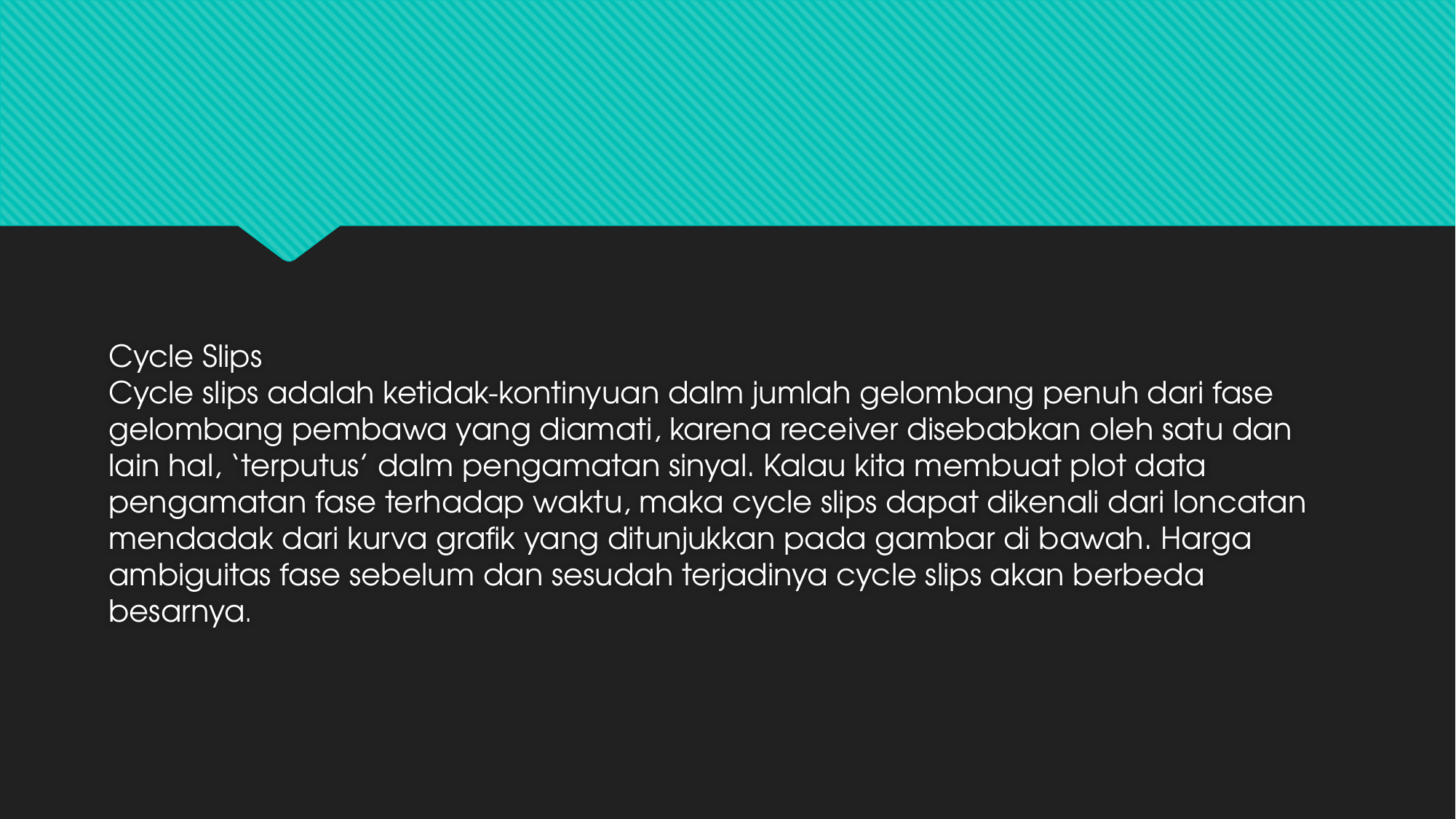

#
Cycle Slips
Cycle slips adalah ketidak-kontinyuan dalm jumlah gelombang penuh dari fase gelombang pembawa yang diamati, karena receiver disebabkan oleh satu dan lain hal, ‘terputus’ dalm pengamatan sinyal. Kalau kita membuat plot data pengamatan fase terhadap waktu, maka cycle slips dapat dikenali dari loncatan mendadak dari kurva grafik yang ditunjukkan pada gambar di bawah. Harga ambiguitas fase sebelum dan sesudah terjadinya cycle slips akan berbeda besarnya.